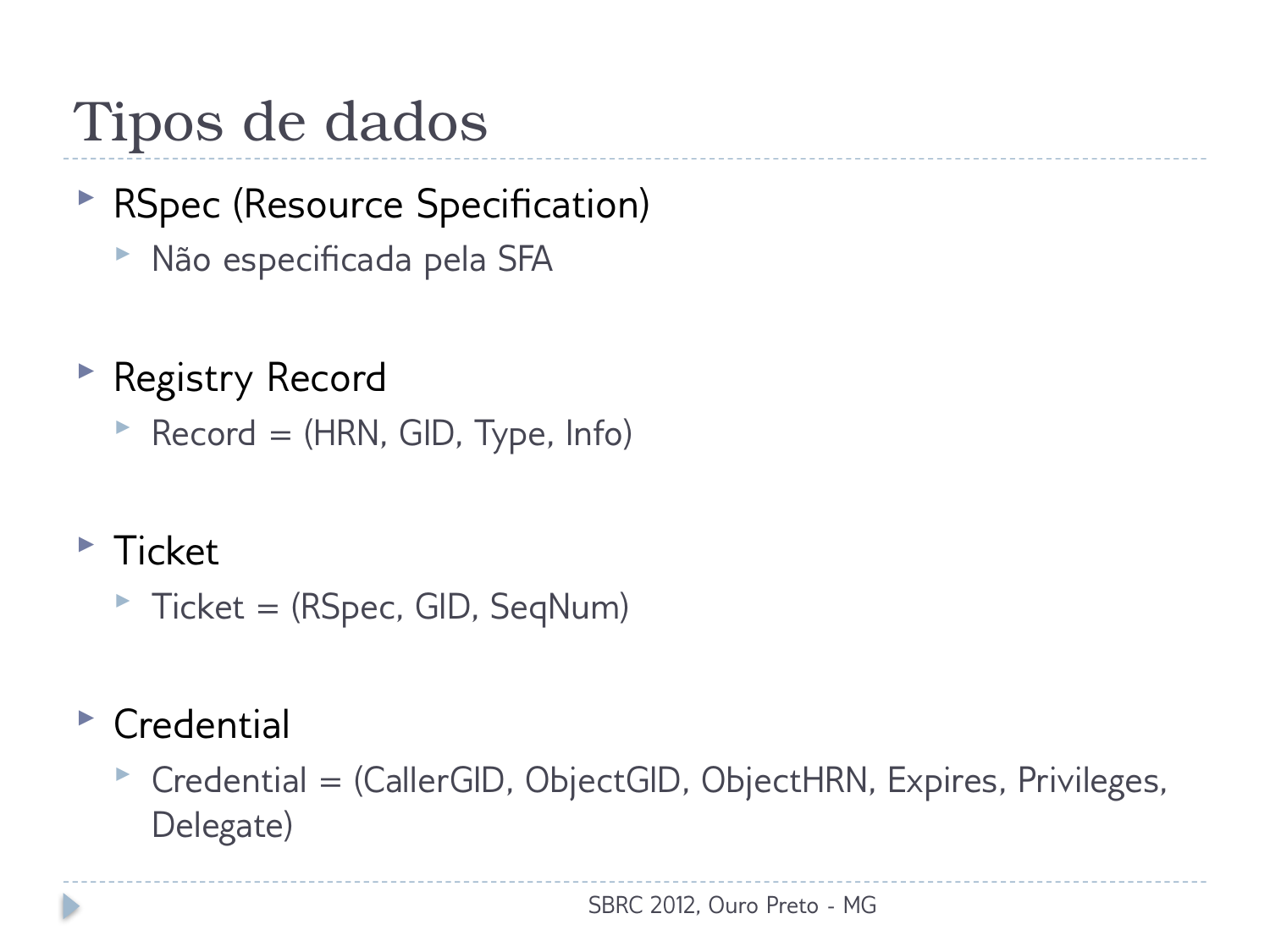

# Tipos de dados
RSpec (Resource Specification)
Não especificada pela SFA

Registry Record
Record = (HRN, GID, Type, Info)

Ticket
Ticket = (RSpec, GID, SeqNum)

Credential
Credential = (CallerGID, ObjectGID, ObjectHRN, Expires, Privileges, Delegate)

SBRC 2012, Ouro Preto - MG